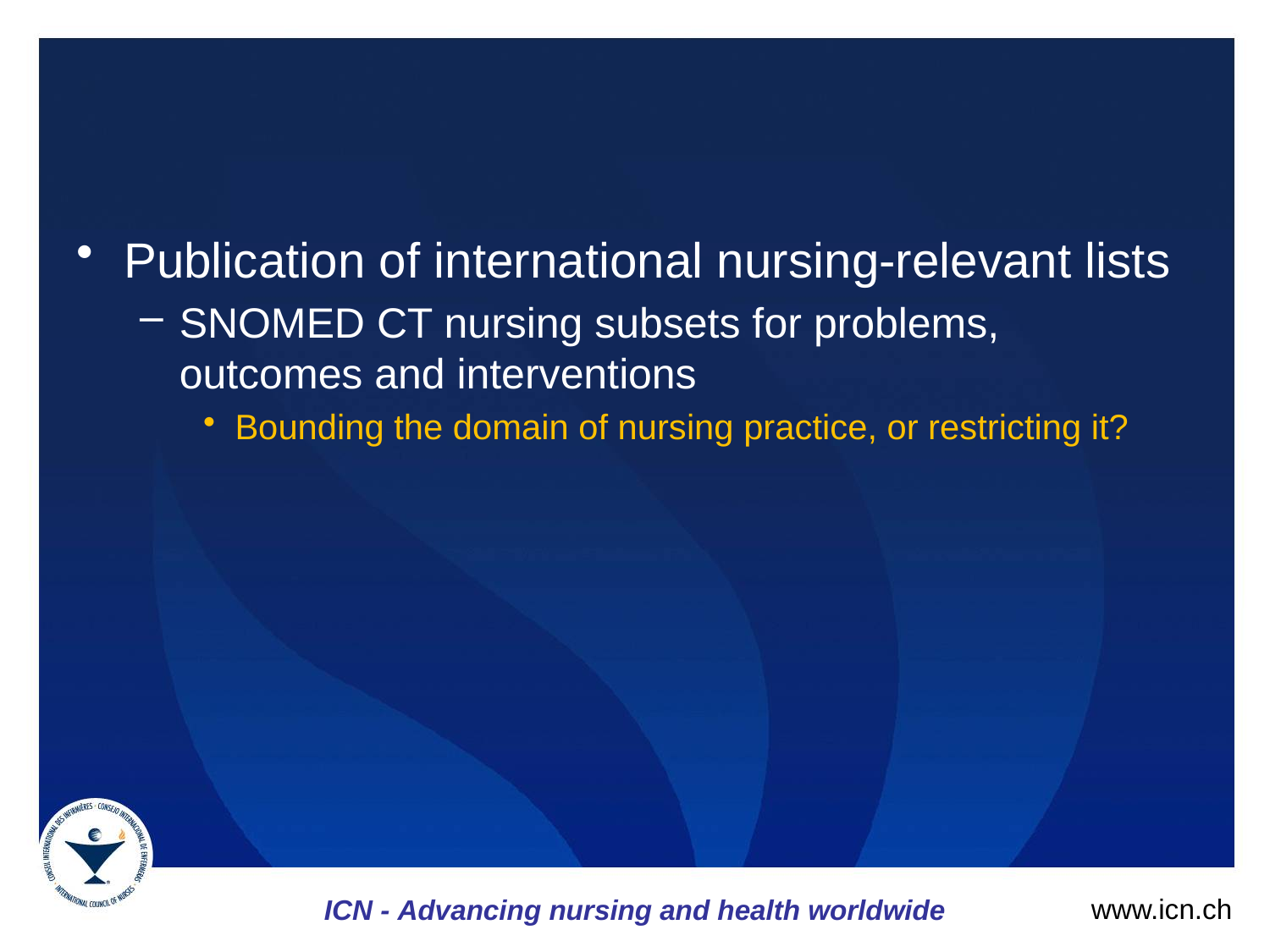

#
Publication of international nursing-relevant lists
SNOMED CT nursing subsets for problems, outcomes and interventions
Bounding the domain of nursing practice, or restricting it?